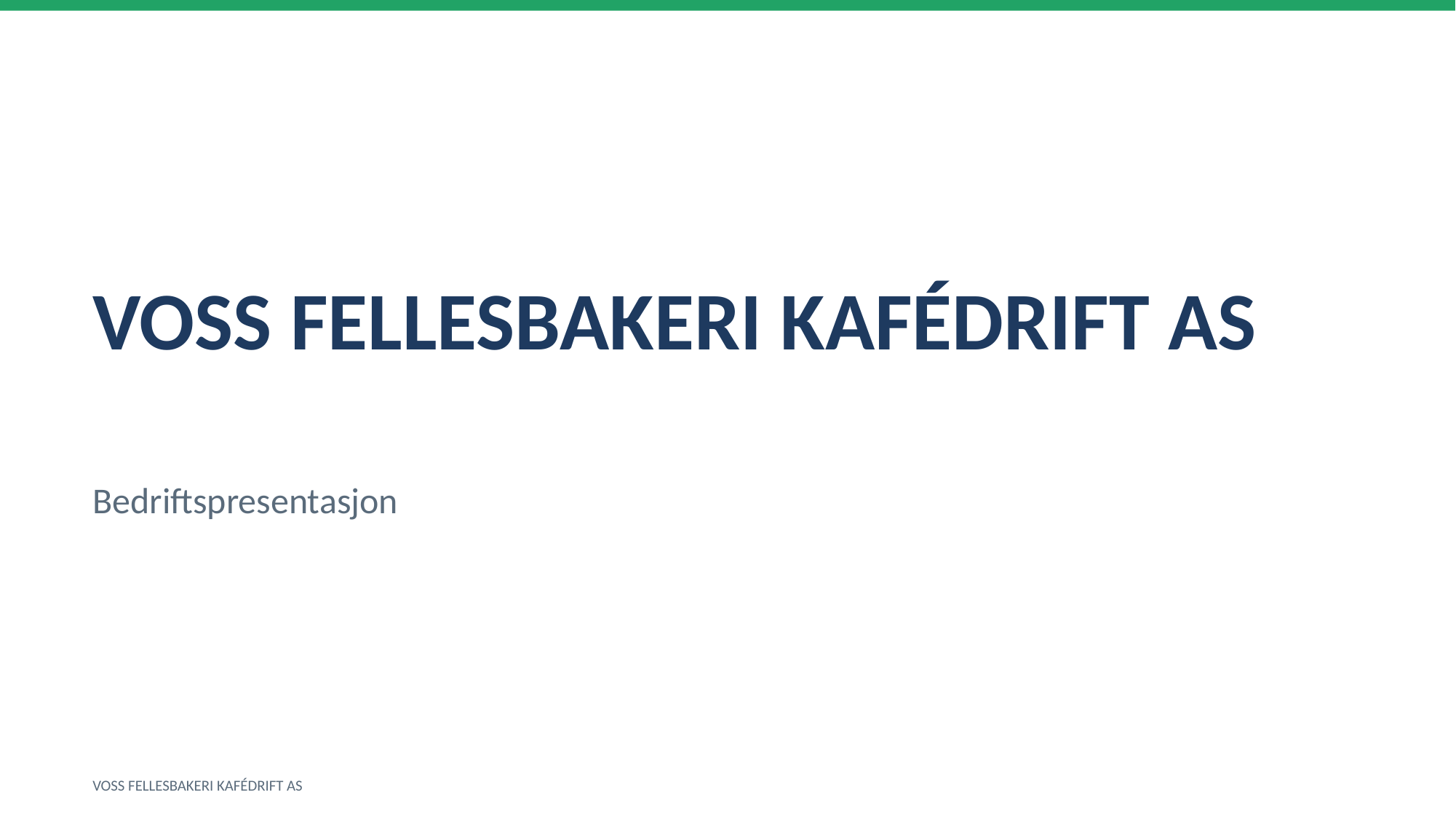

VOSS FELLESBAKERI KAFÉDRIFT AS
Bedriftspresentasjon
VOSS FELLESBAKERI KAFÉDRIFT AS